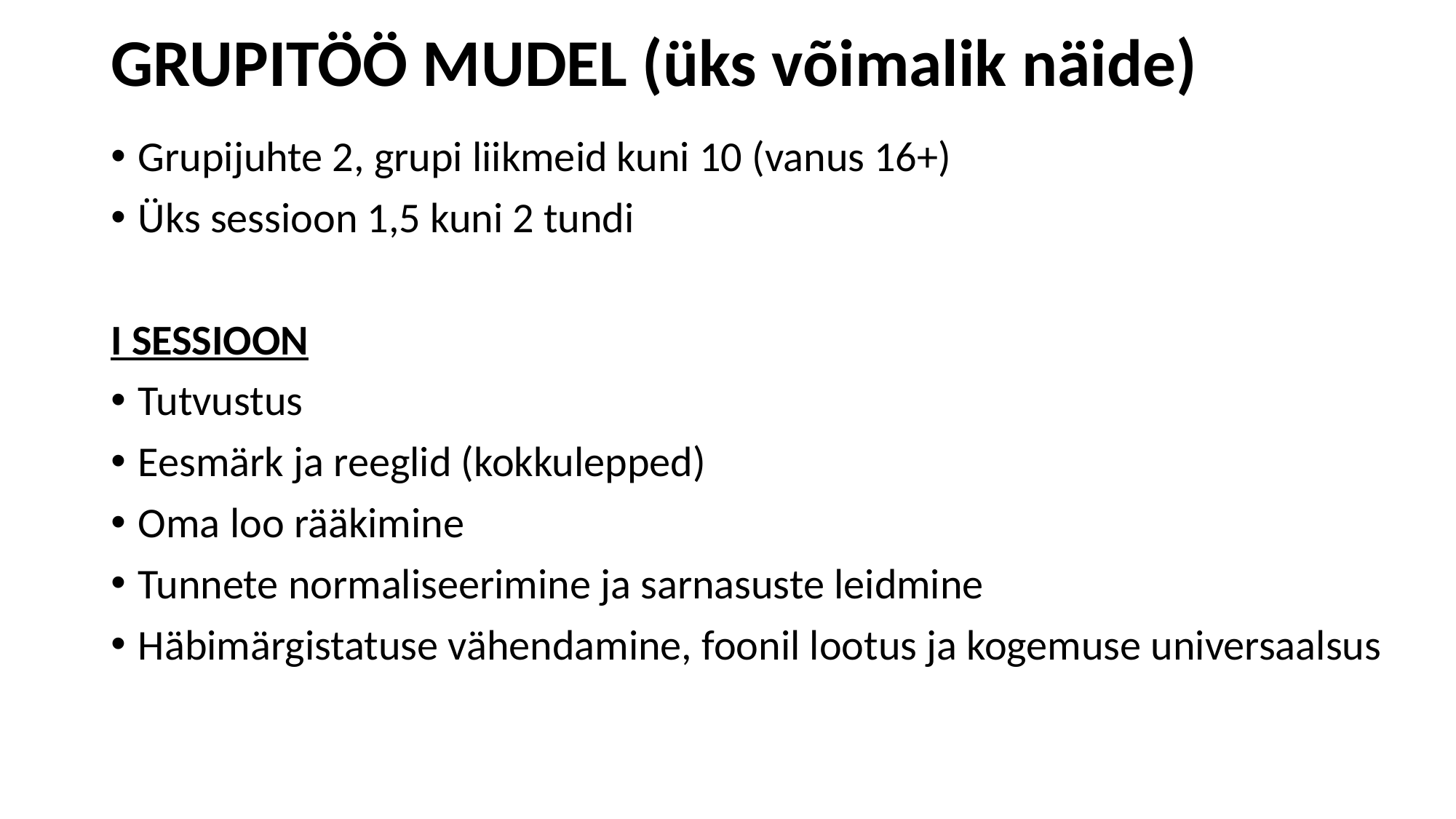

# GRUPITÖÖ MUDEL (üks võimalik näide)
Grupijuhte 2, grupi liikmeid kuni 10 (vanus 16+)
Üks sessioon 1,5 kuni 2 tundi

I SESSIOON
Tutvustus
Eesmärk ja reeglid (kokkulepped)
Oma loo rääkimine
Tunnete normaliseerimine ja sarnasuste leidmine
Häbimärgistatuse vähendamine, foonil lootus ja kogemuse universaalsus